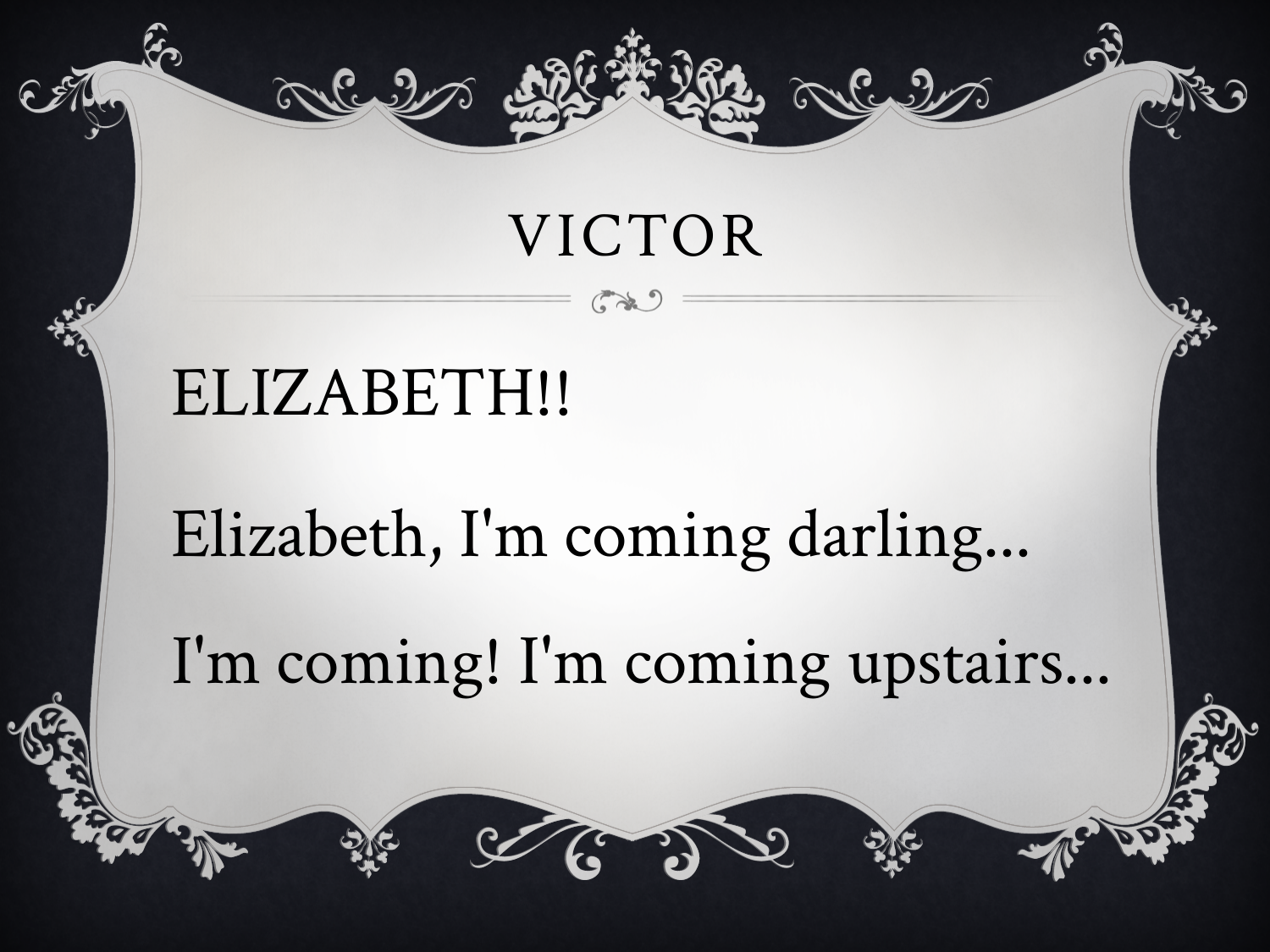

# victor
ELIZABETH!!
Elizabeth, I'm coming darling... I'm coming! I'm coming upstairs...